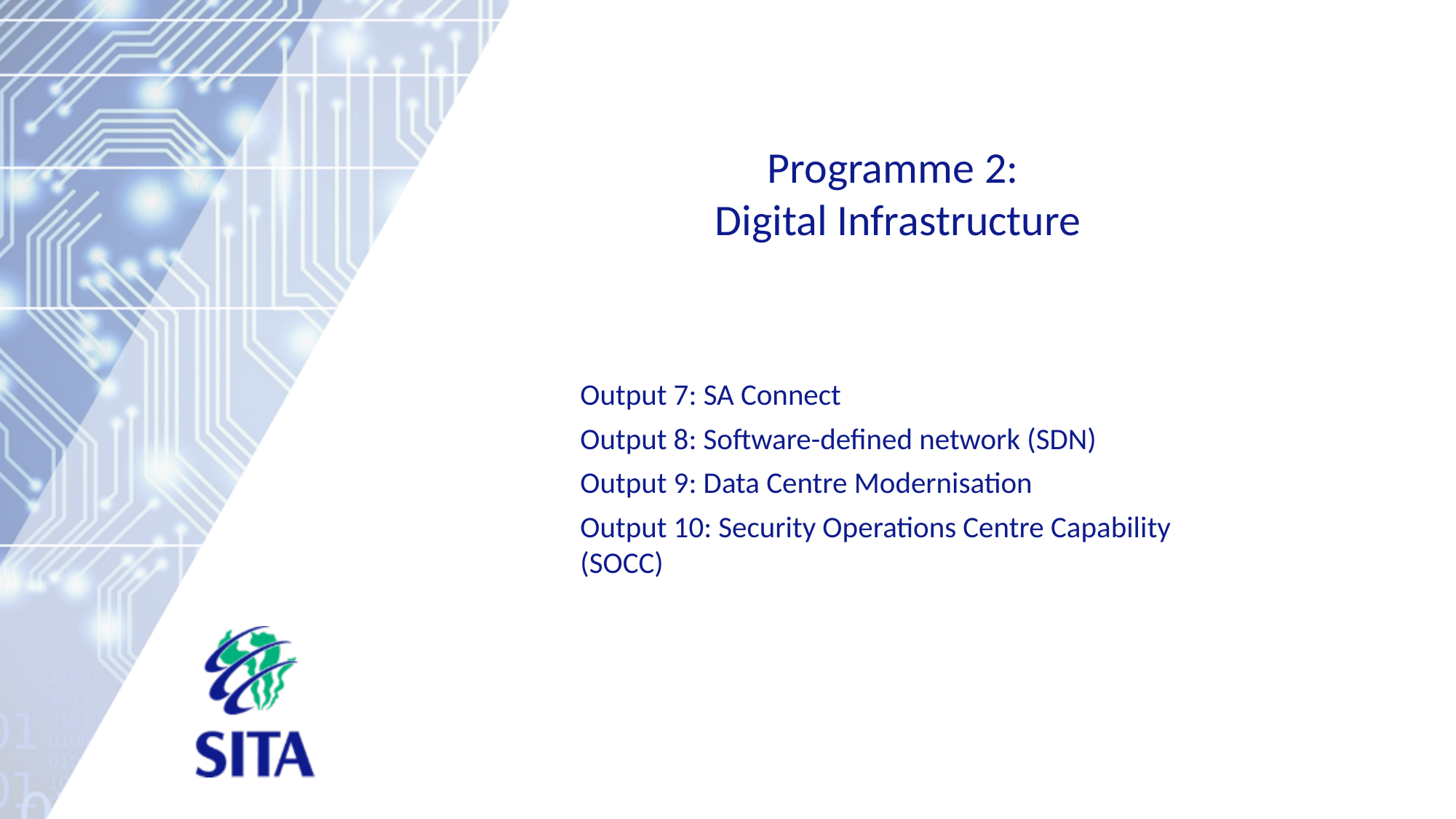

# Programme 2: Digital Infrastructure

Output 7: SA Connect
Output 8: Software-defined network (SDN)
Output 9: Data Centre Modernisation
Output 10: Security Operations Centre Capability 	    (SOCC)